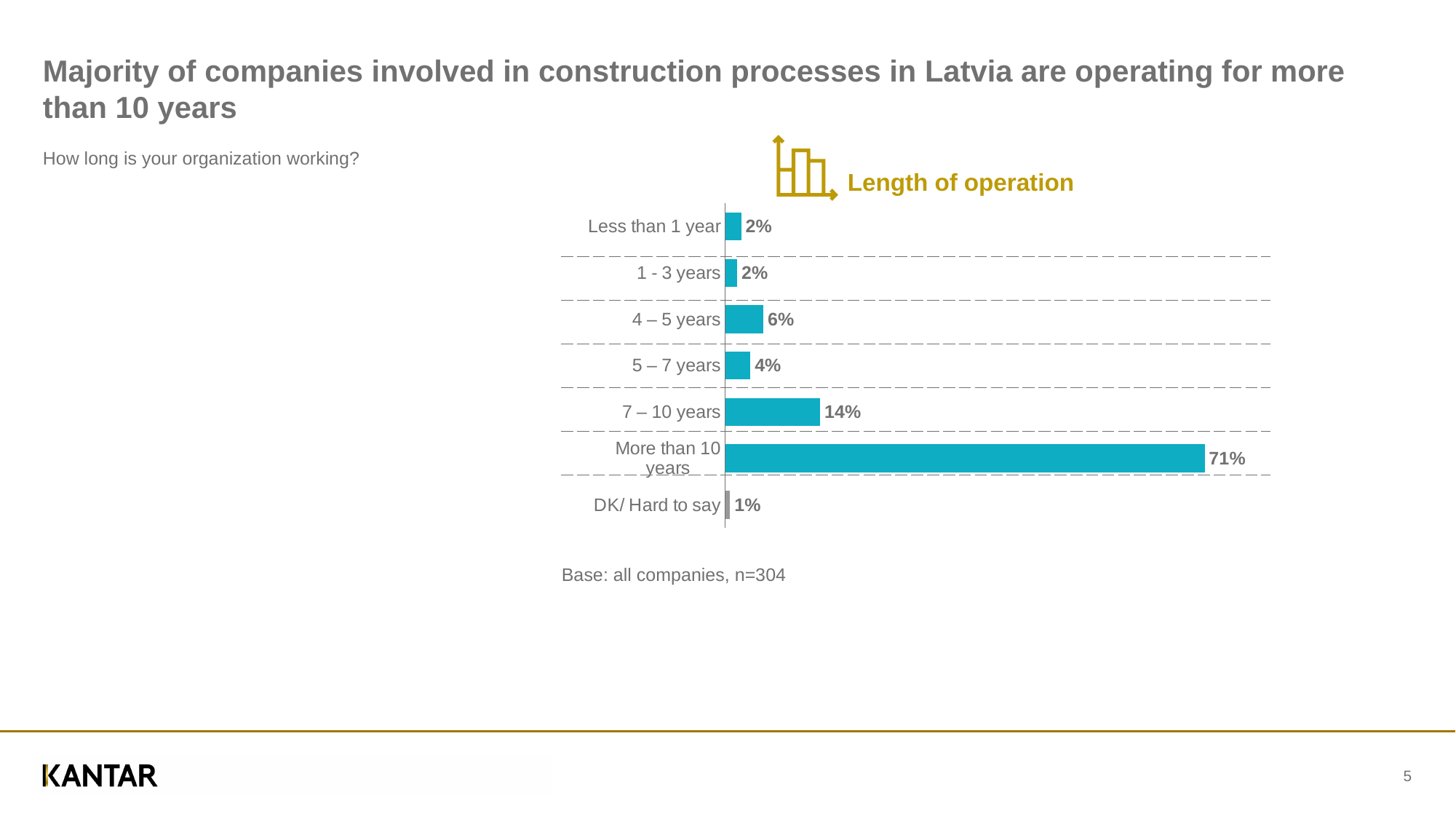

# Majority of companies involved in construction processes in Latvia are operating for more than 10 years

Length of operation
How long is your organization working?

### Chart

| Category | Series 1 |
|---|---|
| Less than 1 year | 2.3776218149579034 |
| 1 - 3 years | 1.7900246660974217 |
| 4 – 5 years | 5.6947182402214525 |
| 5 – 7 years | 3.752599296840916 |
| 7 – 10 years | 14.16278393446015 |
| More than 10 years | 71.49927930797908 |
| DK/ Hard to say | 0.72297273944311 |
|  |  |
| --- | --- |
|  |  |
|  |  |
|  |  |
|  |  |
|  |  |
|  |  |
Base: all companies, n=304
5